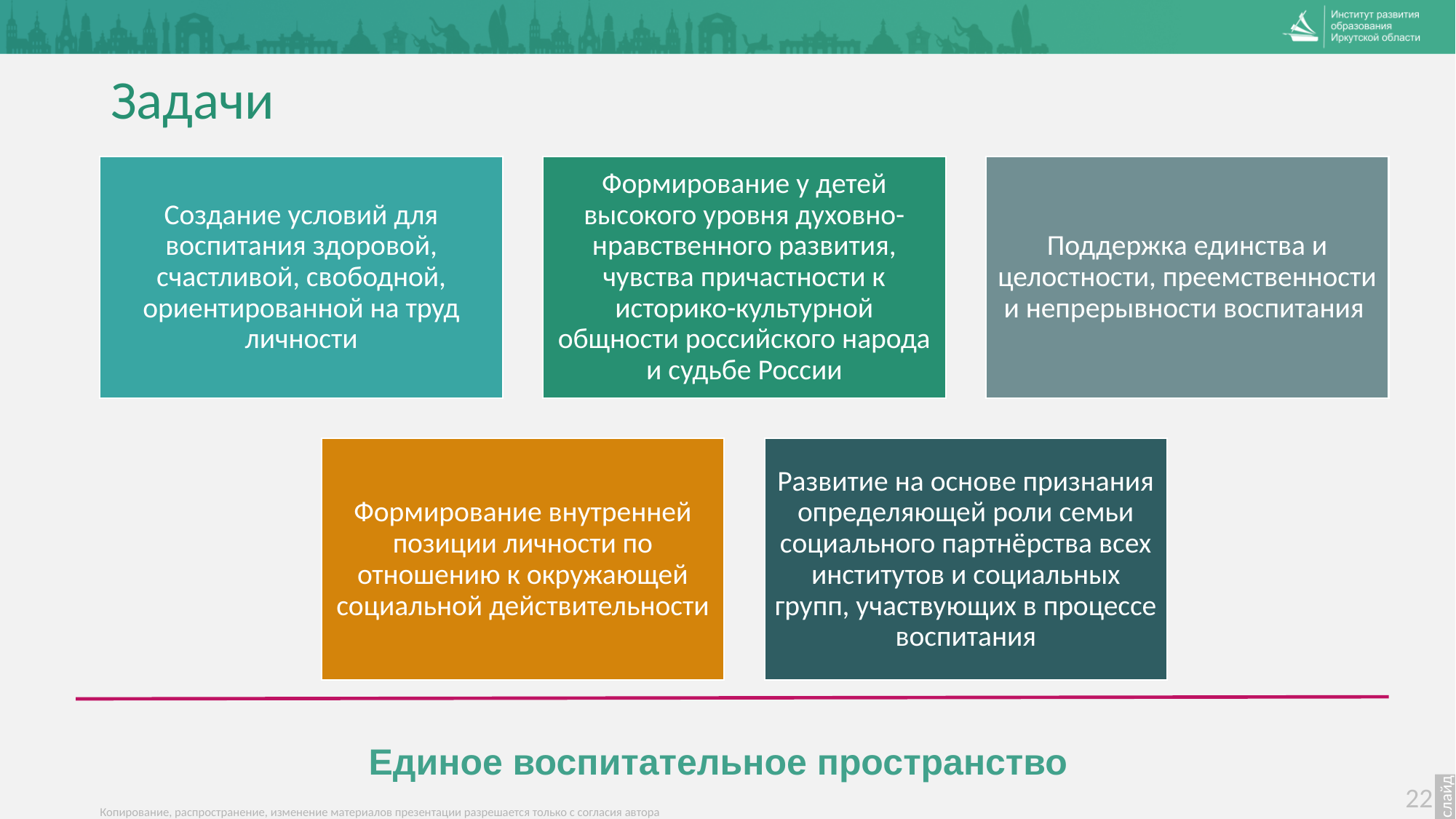

# Задачи
Создание условий для воспитания здоровой, счастливой, свободной, ориентированной на труд личности
Формирование у детей высокого уровня духовно-нравственного развития, чувства причастности к историко-культурной общности российского народа и судьбе России
Поддержка единства и целостности, преемственности и непрерывности воспитания
Формирование внутренней позиции личности по отношению к окружающей социальной действительности
Развитие на основе признания определяющей роли семьи социального партнёрства всех институтов и социальных групп, участвующих в процессе воспитания
Единое воспитательное пространство